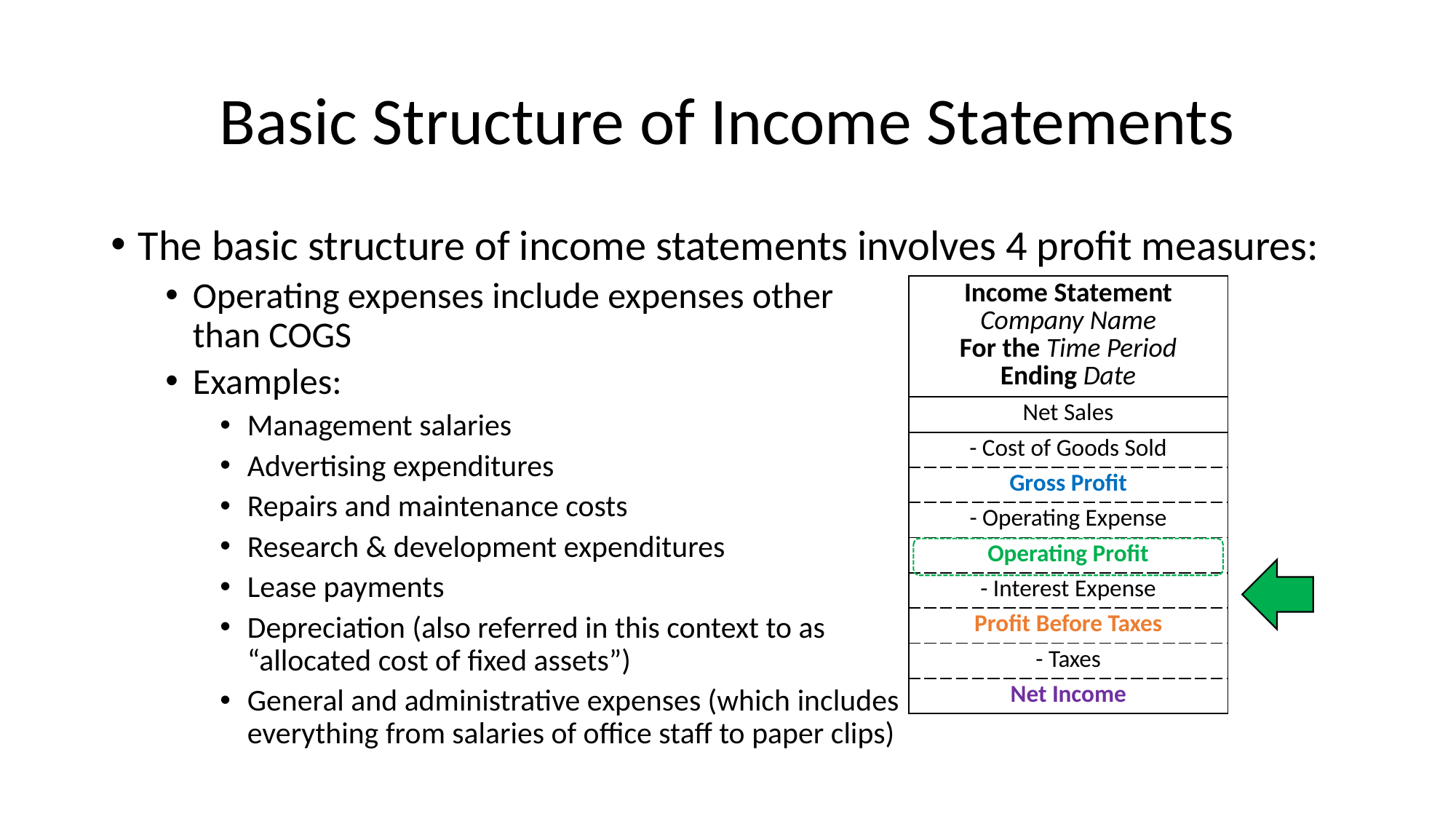

# Basic Structure of Income Statements
The basic structure of income statements involves 4 profit measures:
Operating expenses include expenses other
than COGS
Examples:
Management salaries
Advertising expenditures
Repairs and maintenance costs
Research & development expenditures
Lease payments
Depreciation (also referred in this context to as
“allocated cost of fixed assets”)
General and administrative expenses (which includes
everything from salaries of office staff to paper clips)

| Income Statement Company Name For the Time Period Ending Date |
| --- |
| Net Sales |
| - Cost of Goods Sold |
| Gross Profit |
| - Operating Expense |
| Operating Profit |
| - Interest Expense |
| Profit Before Taxes |
| - Taxes |
| Net Income |